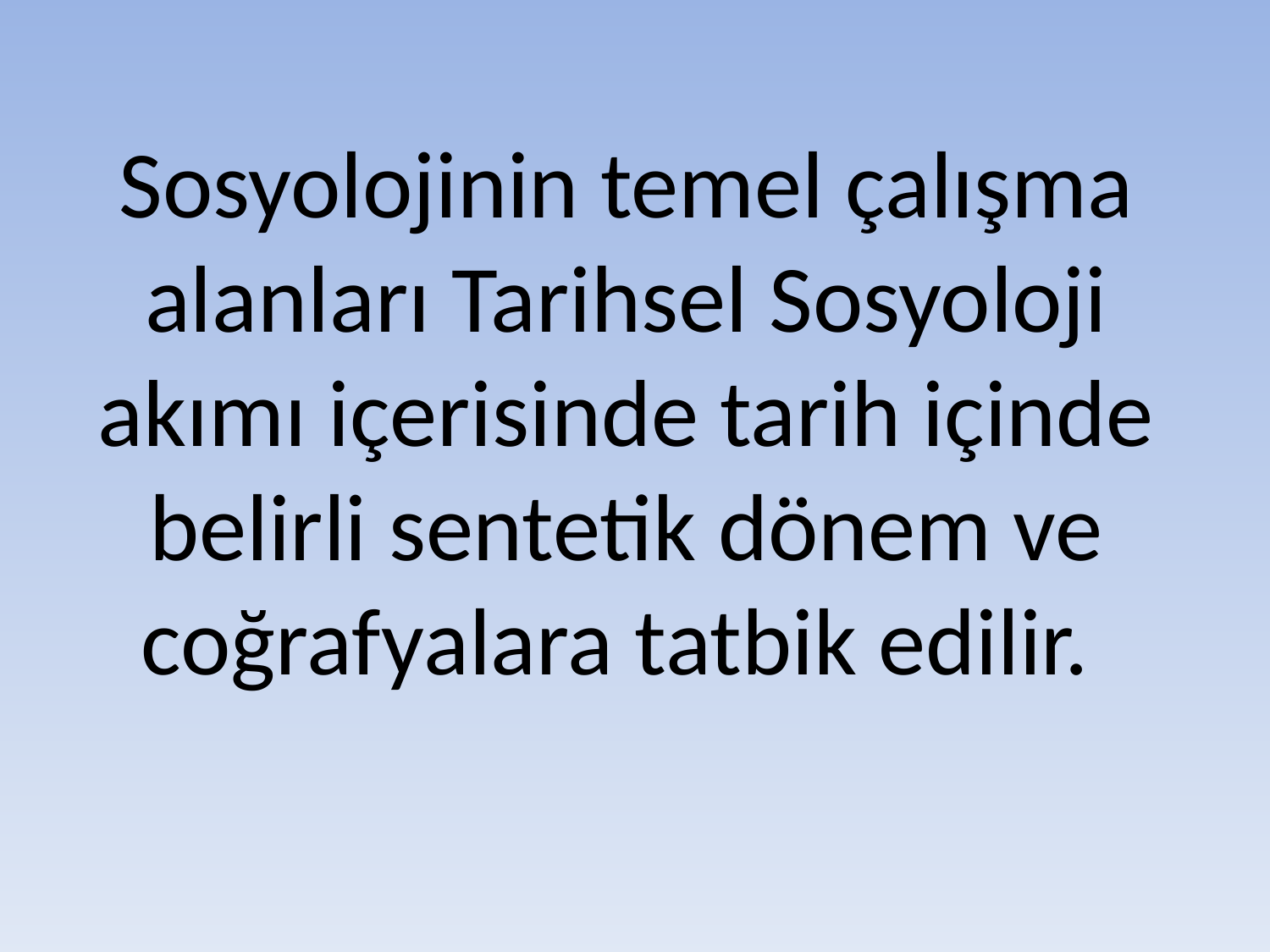

# Sosyolojinin temel çalışma alanları Tarihsel Sosyoloji akımı içerisinde tarih içinde belirli sentetik dönem ve coğrafyalara tatbik edilir.